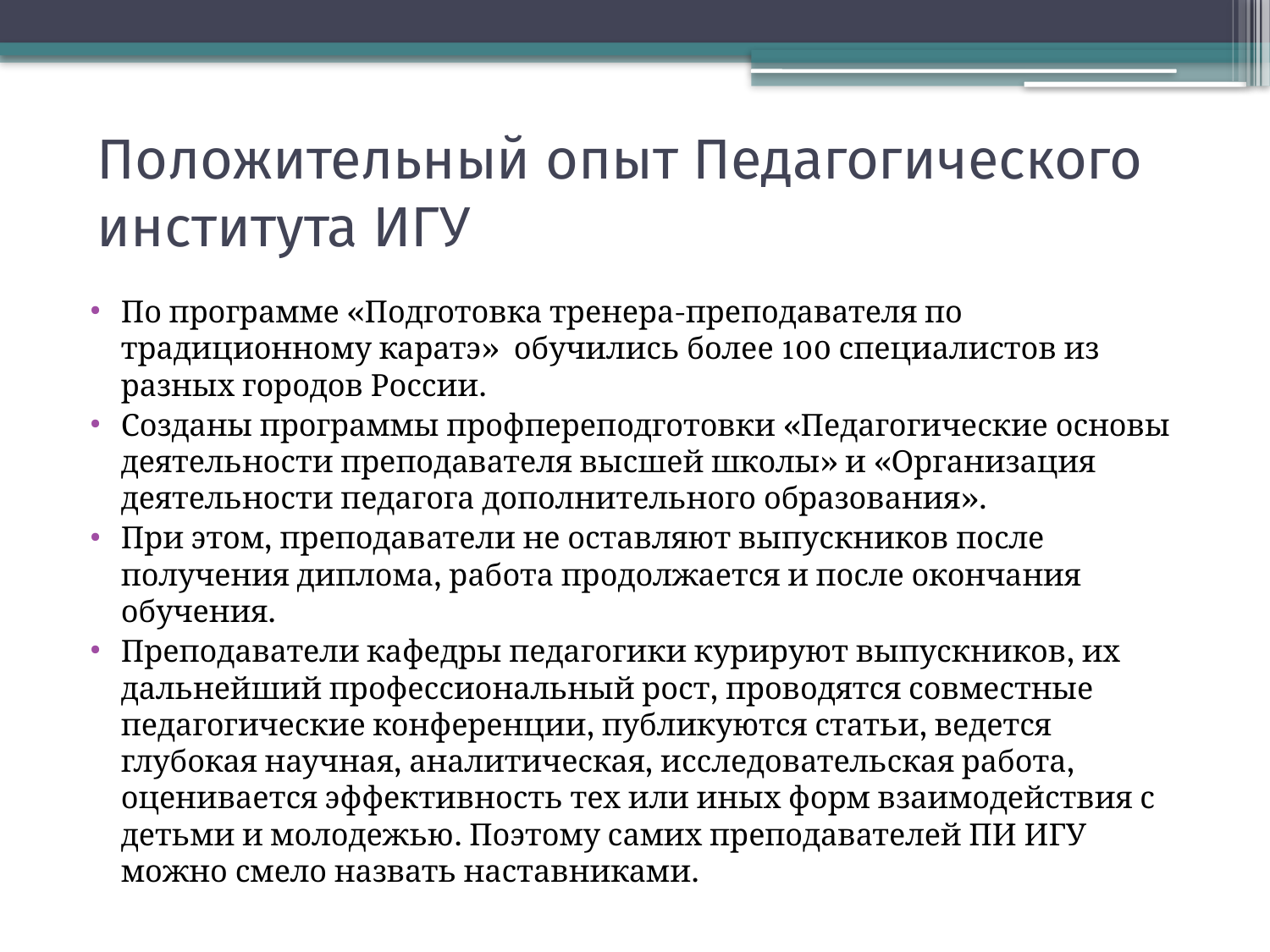

# Положительный опыт Педагогического института ИГУ
По программе «Подготовка тренера-преподавателя по традиционному каратэ»  обучились более 100 специалистов из разных городов России.
Созданы программы профпереподготовки «Педагогические основы деятельности преподавателя высшей школы» и «Организация деятельности педагога дополнительного образования».
При этом, преподаватели не оставляют выпускников после получения диплома, работа продолжается и после окончания обучения.
Преподаватели кафедры педагогики курируют выпускников, их дальнейший профессиональный рост, проводятся совместные педагогические конференции, публикуются статьи, ведется глубокая научная, аналитическая, исследовательская работа, оценивается эффективность тех или иных форм взаимодействия с детьми и молодежью. Поэтому самих преподавателей ПИ ИГУ можно смело назвать наставниками.